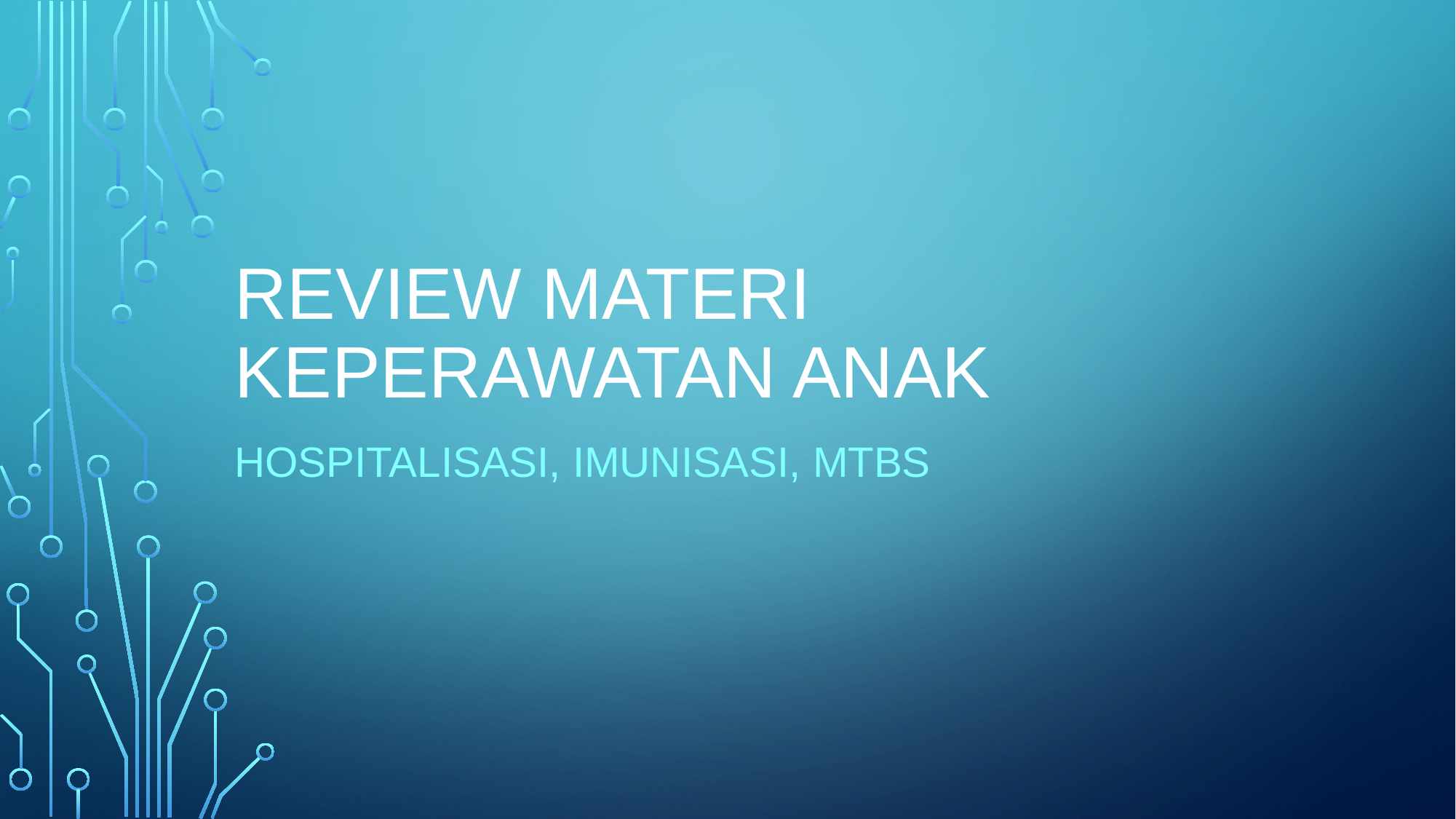

# REVIEW MATERI keperawatan anak
HOSPITALISASI, IMUNISASI, MTBS